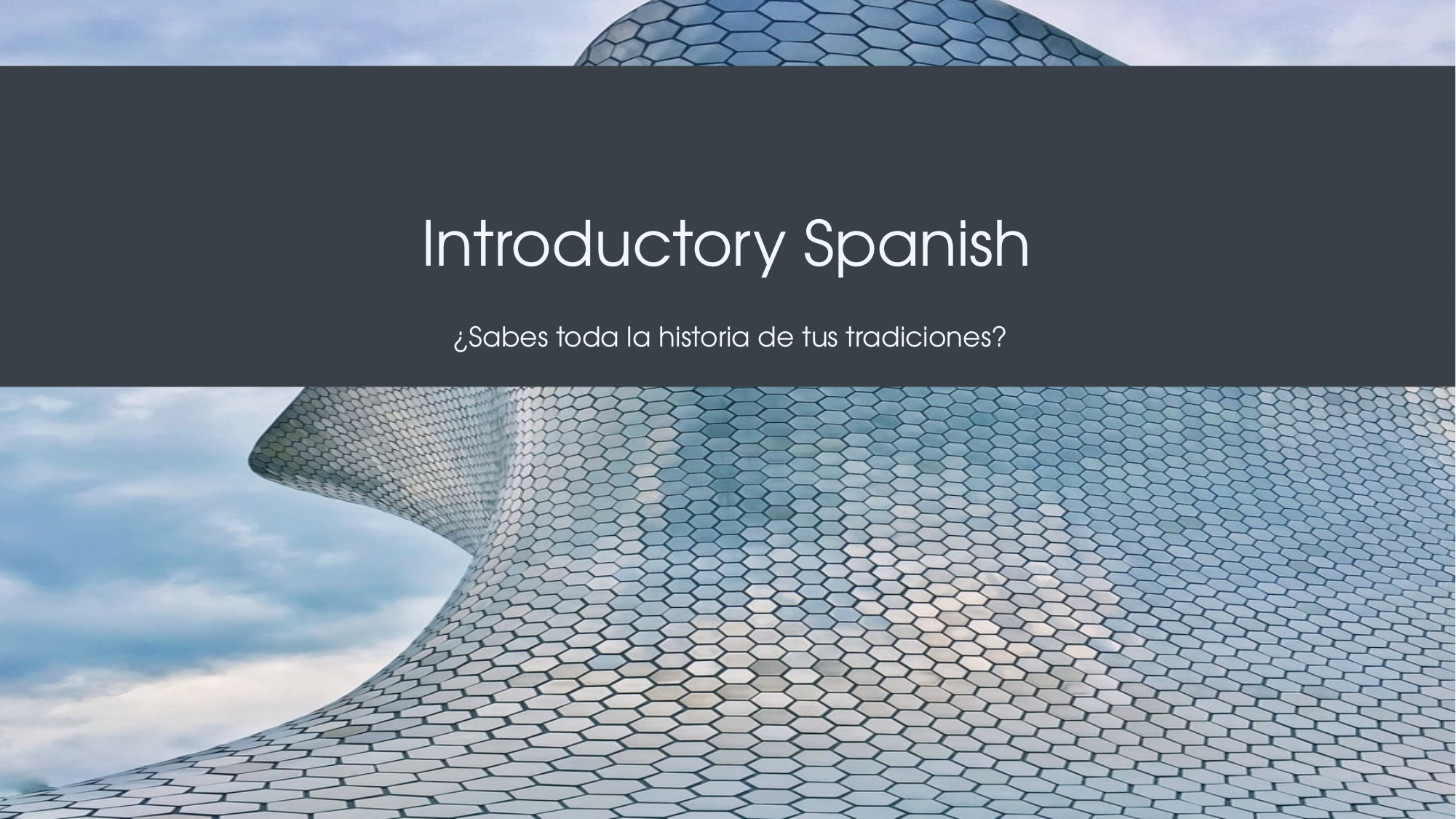

# Introductory Spanish
¿Sabes toda la historia de tus tradiciones?